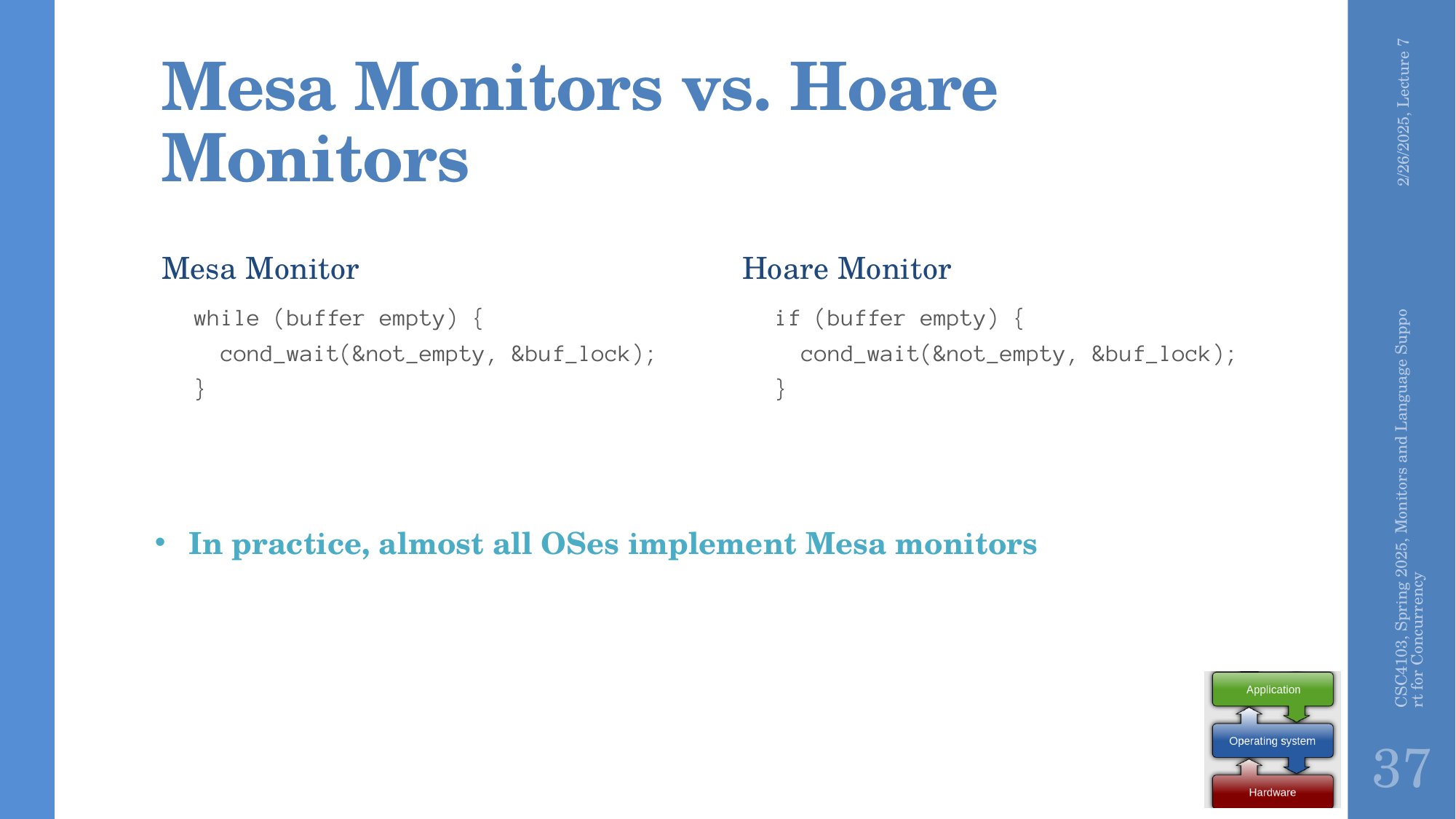

# Mesa Monitors vs. Hoare Monitors
2/26/2025, Lecture 7
Mesa Monitor
Hoare Monitor
while (buffer empty) {
  cond_wait(&not_empty, &buf_lock);
}
if (buffer empty) {
  cond_wait(&not_empty, &buf_lock);
}
CSC4103, Spring 2025, Monitors and Language Support for Concurrency
In practice, almost all OSes implement Mesa monitors
37